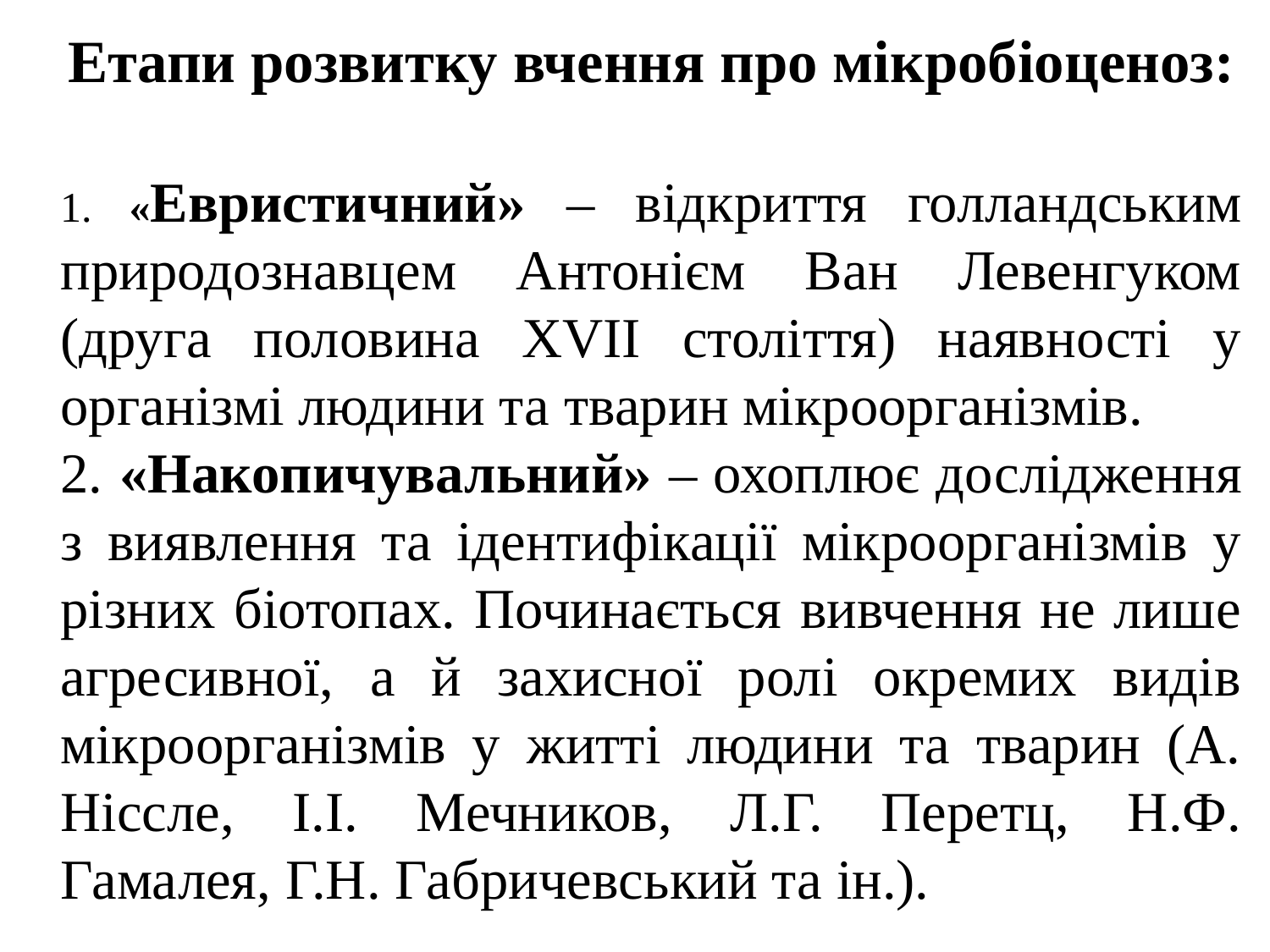

Етапи розвитку вчення про мікробіоценоз:

1. «Евристичний» – відкриття голландським природознавцем Антонієм Ван Левенгуком (друга половина ХVІІ століття) наявності у організмі людини та тварин мікроорганізмів.
2. «Накопичувальний» – охоплює дослідження з виявлення та ідентифікації мікроорганізмів у різних біотопах. Починається вивчення не лише агресивної, а й захисної ролі окремих видів мікроорганізмів у житті людини та тварин (A. Ніссле, І.І. Мечников, Л.Г. Перетц, Н.Ф. Гамалея, Г.Н. Габричевський та ін.).